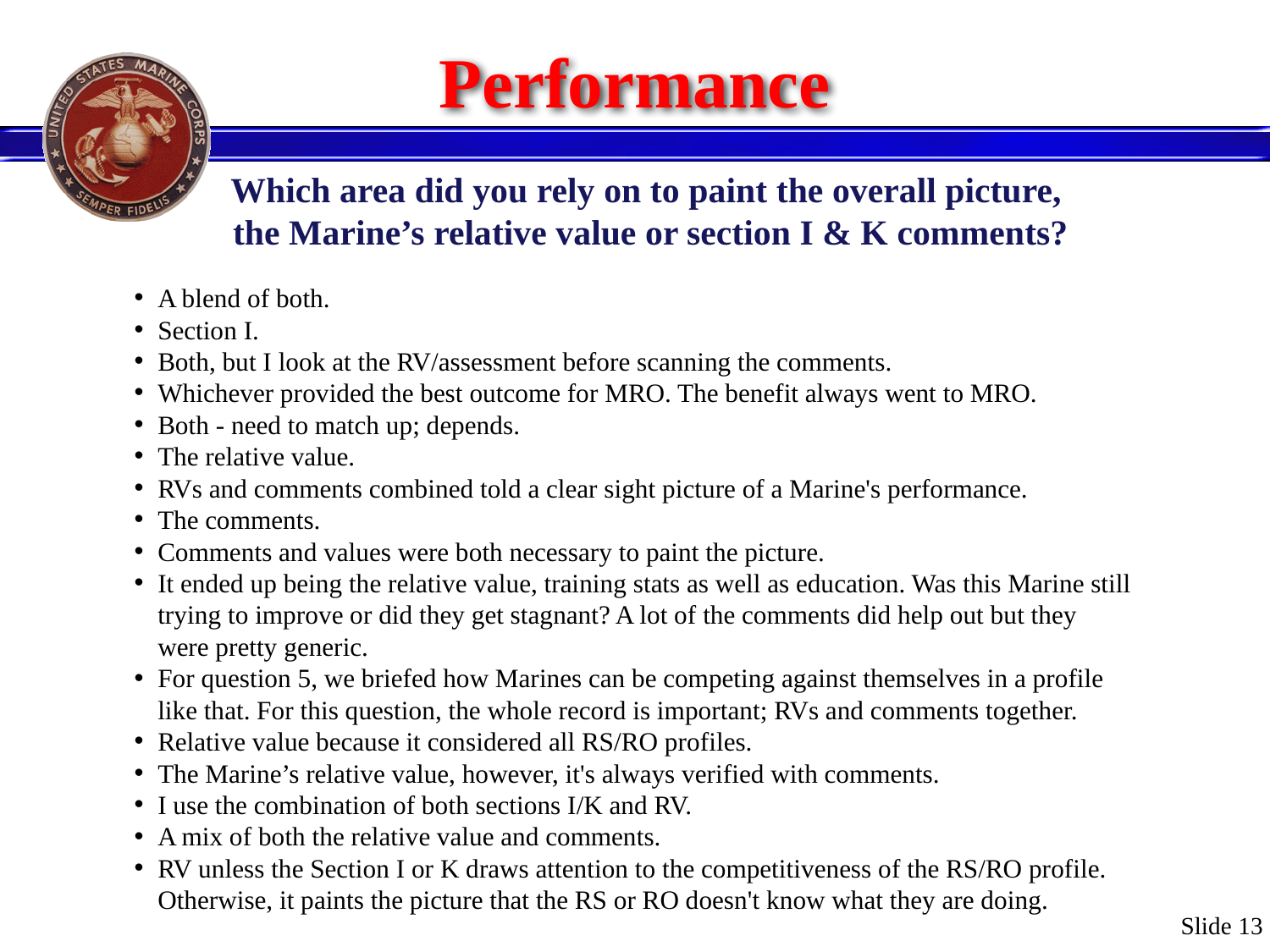

# Performance
Which area did you rely on to paint the overall picture,
the Marine’s relative value or section I & K comments?

A blend of both.
Section I.
Both, but I look at the RV/assessment before scanning the comments.
Whichever provided the best outcome for MRO. The benefit always went to MRO.
Both - need to match up; depends.
The relative value.
RVs and comments combined told a clear sight picture of a Marine's performance.
The comments.
Comments and values were both necessary to paint the picture.
It ended up being the relative value, training stats as well as education. Was this Marine still trying to improve or did they get stagnant? A lot of the comments did help out but they were pretty generic.
For question 5, we briefed how Marines can be competing against themselves in a profile like that. For this question, the whole record is important; RVs and comments together.
Relative value because it considered all RS/RO profiles.
The Marine’s relative value, however, it's always verified with comments.
I use the combination of both sections I/K and RV.
A mix of both the relative value and comments.
RV unless the Section I or K draws attention to the competitiveness of the RS/RO profile. Otherwise, it paints the picture that the RS or RO doesn't know what they are doing.
Slide 13